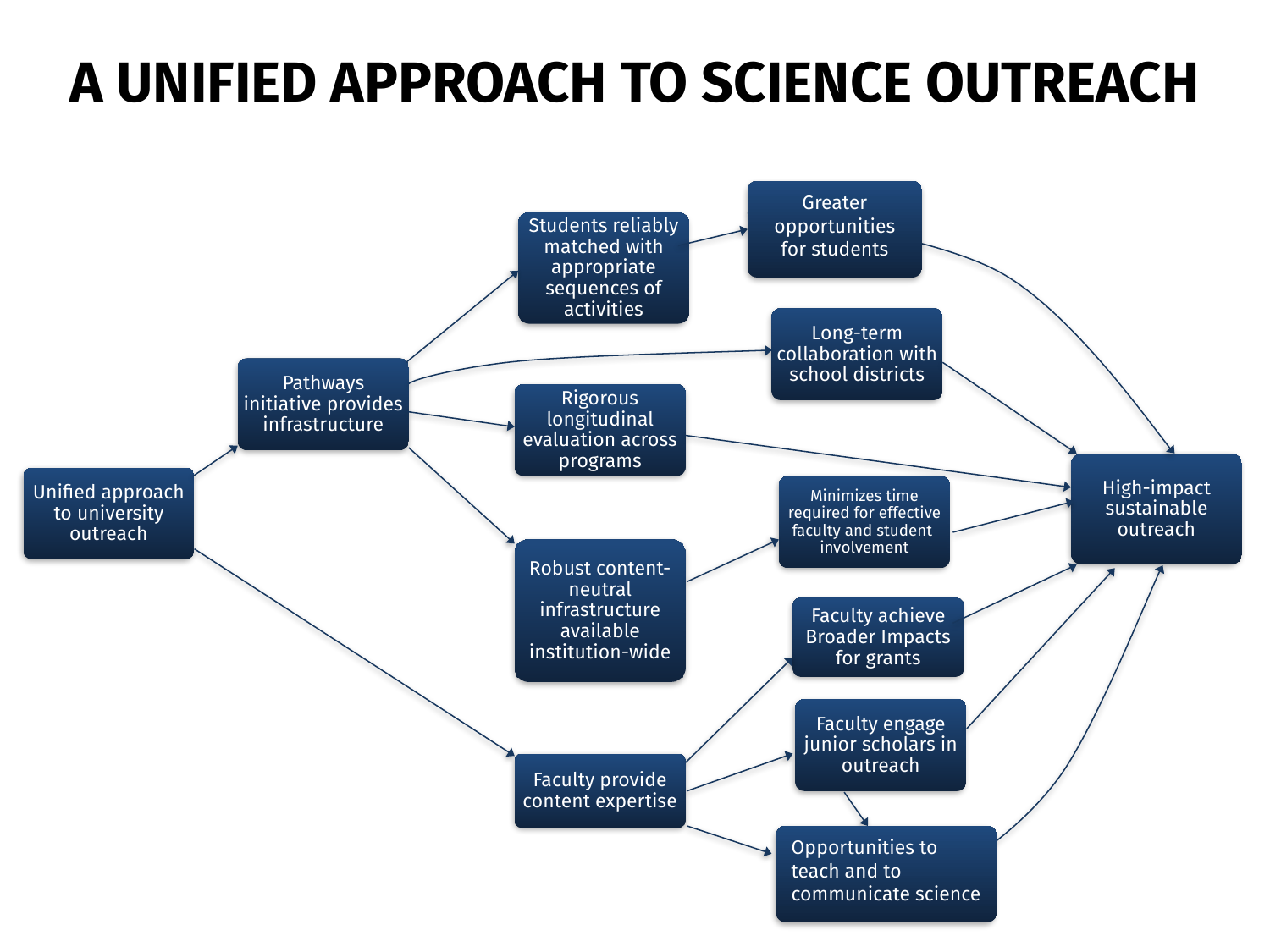

A Unified Approach to Science Outreach

Greater opportunities for students

Students reliably matched with appropriate sequences of activities

Long-term collaboration with school districts

Pathways initiative provides infrastructure

Rigorous longitudinal evaluation across programs

High-impact sustainable outreach

Unified approach to university outreach

Minimizes time required for effective faculty and student  involvement

Robust content-neutral infrastructure available institution-wide

Faculty achieve Broader Impacts for grants

Faculty engage junior scholars in outreach

Faculty provide content expertise

Opportunities to teach and to communicate science